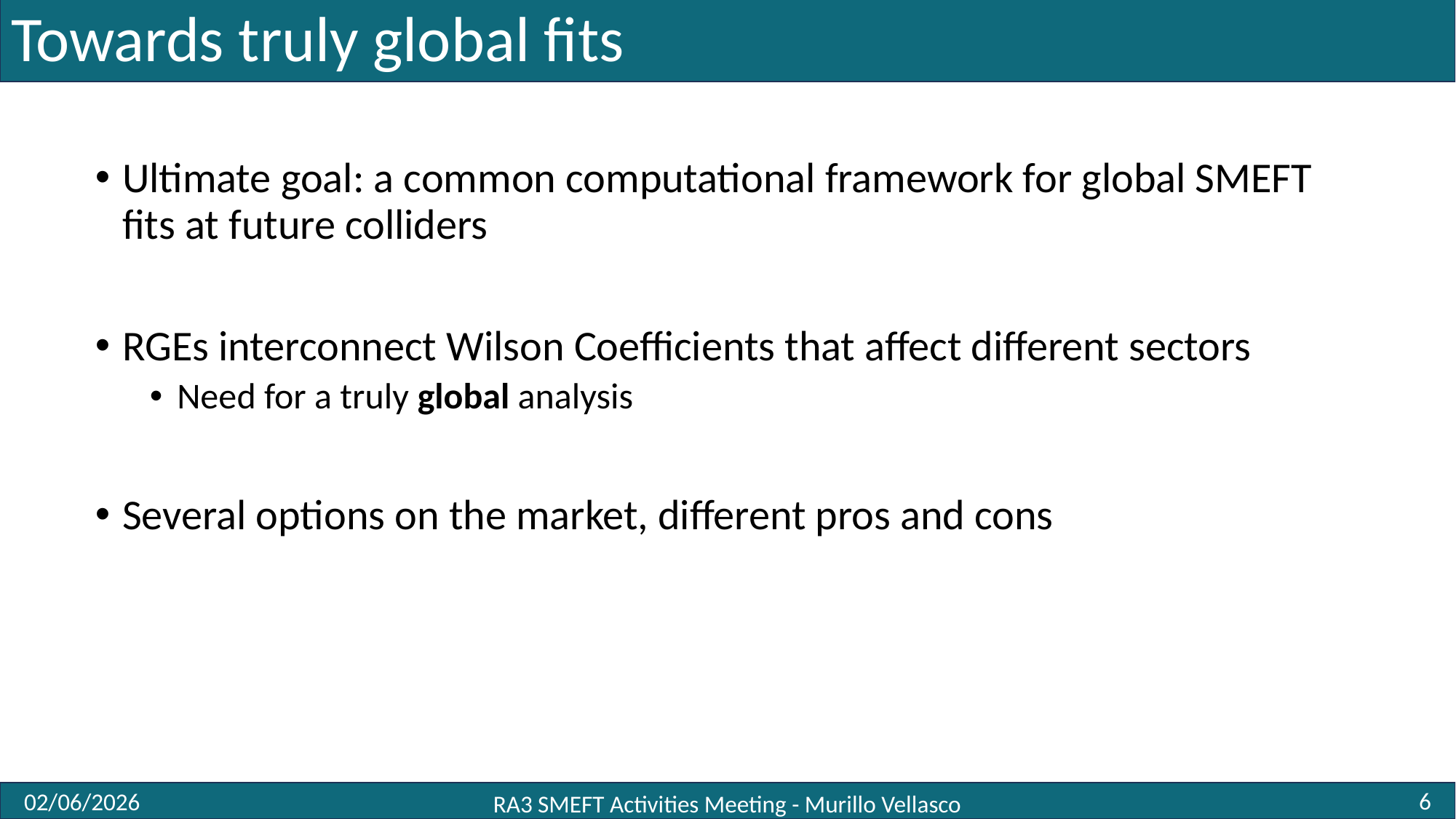

# Towards truly global fits
Ultimate goal: a common computational framework for global SMEFT fits at future colliders

RGEs interconnect Wilson Coefficients that affect different sectors
Need for a truly global analysis

Several options on the market, different pros and cons

6
02/06/2026
RA3 SMEFT Activities Meeting - Murillo Vellasco